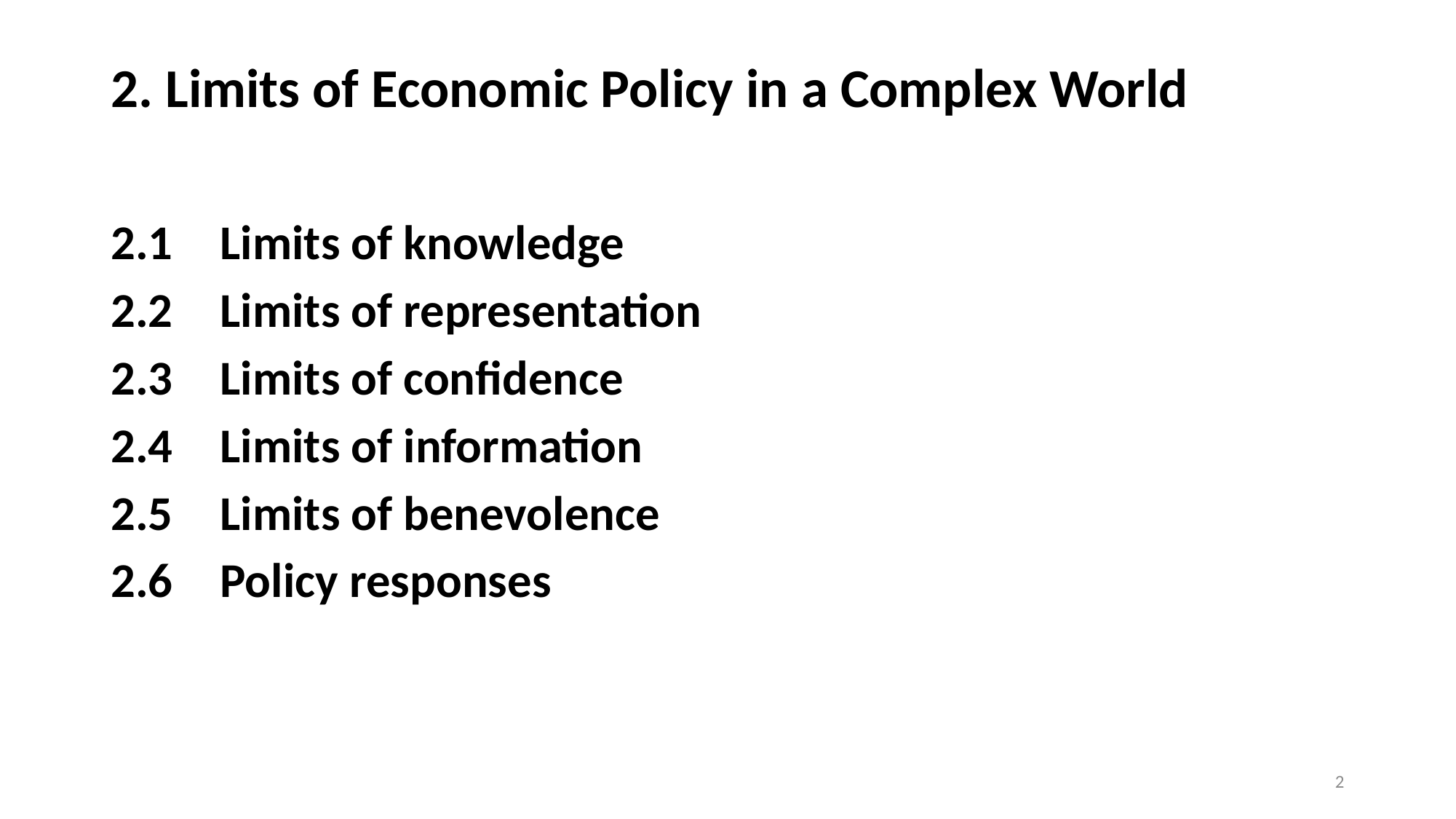

# 2. Limits of Economic Policy in a Complex World
2.1	Limits of knowledge
2.2	Limits of representation
2.3	Limits of confidence
2.4	Limits of information
2.5	Limits of benevolence
2.6	Policy responses
2